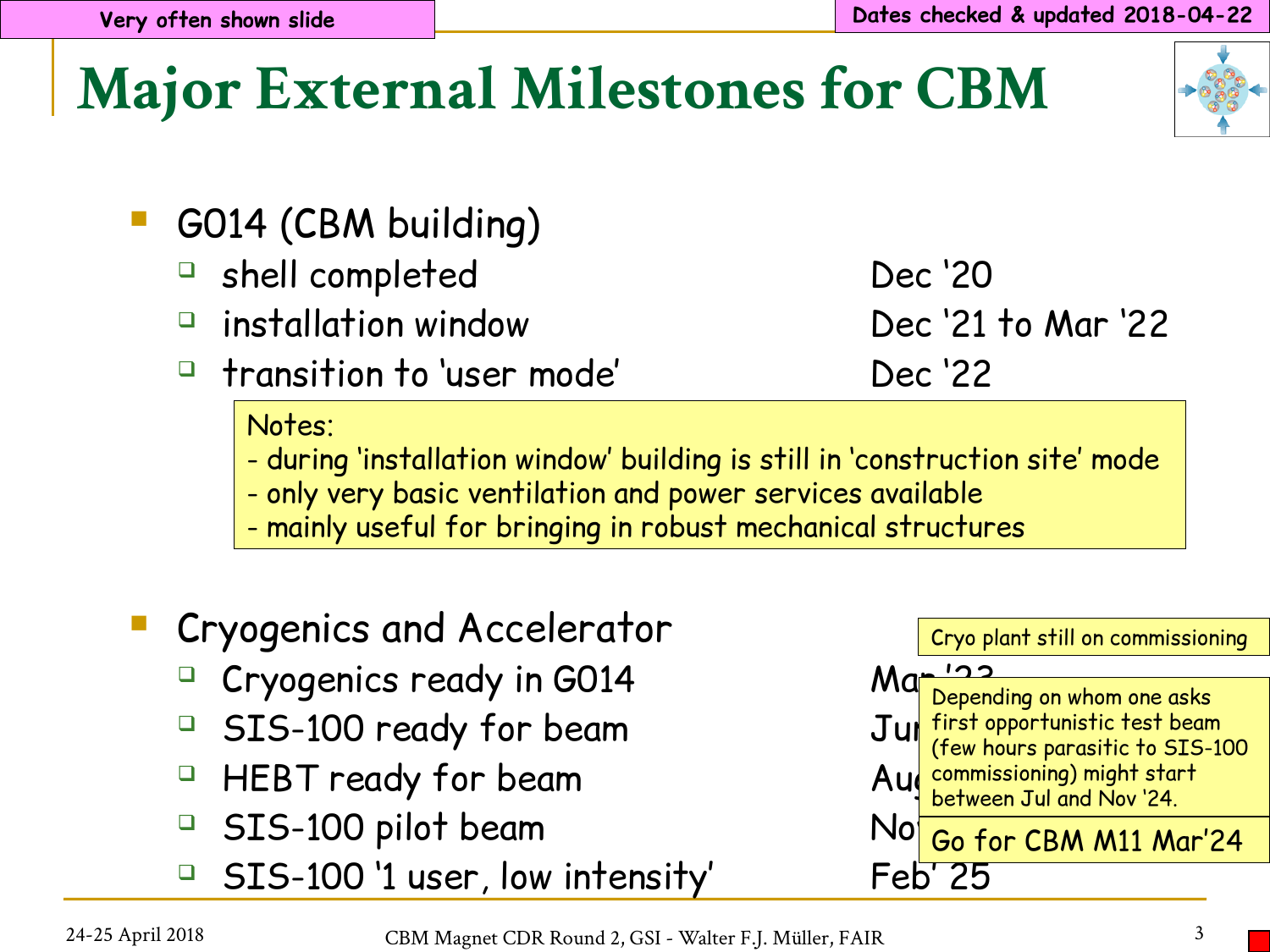

Dates checked & updated 2018-04-22
Very often shown slide
# Major External Milestones for CBM
G014 (CBM building)
shell completed	Dec ‘20
installation window	Dec ‘21 to Mar ‘22
transition to ‘user mode’	Dec ‘22

Cryogenics and Accelerator
Cryogenics ready in G014	Mar ’23
SIS-100 ready for beam	Jun ‘24
HEBT ready for beam	Aug ‘24
SIS-100 pilot beam	Nov ’24
SIS-100 ‘1 user, low intensity’	Feb’ 25
Notes:
- during ‘installation window’ building is still in ‘construction site’ mode
- only very basic ventilation and power services available
- mainly useful for bringing in robust mechanical structures
Cryo plant still on commissioning
Depending on whom one asks first opportunistic test beam (few hours parasitic to SIS-100 commissioning) might start between Jul and Nov ‘24.
Go for CBM M11 Mar’24
24-25 April 2018
3
CBM Magnet CDR Round 2, GSI - Walter F.J. Müller, FAIR